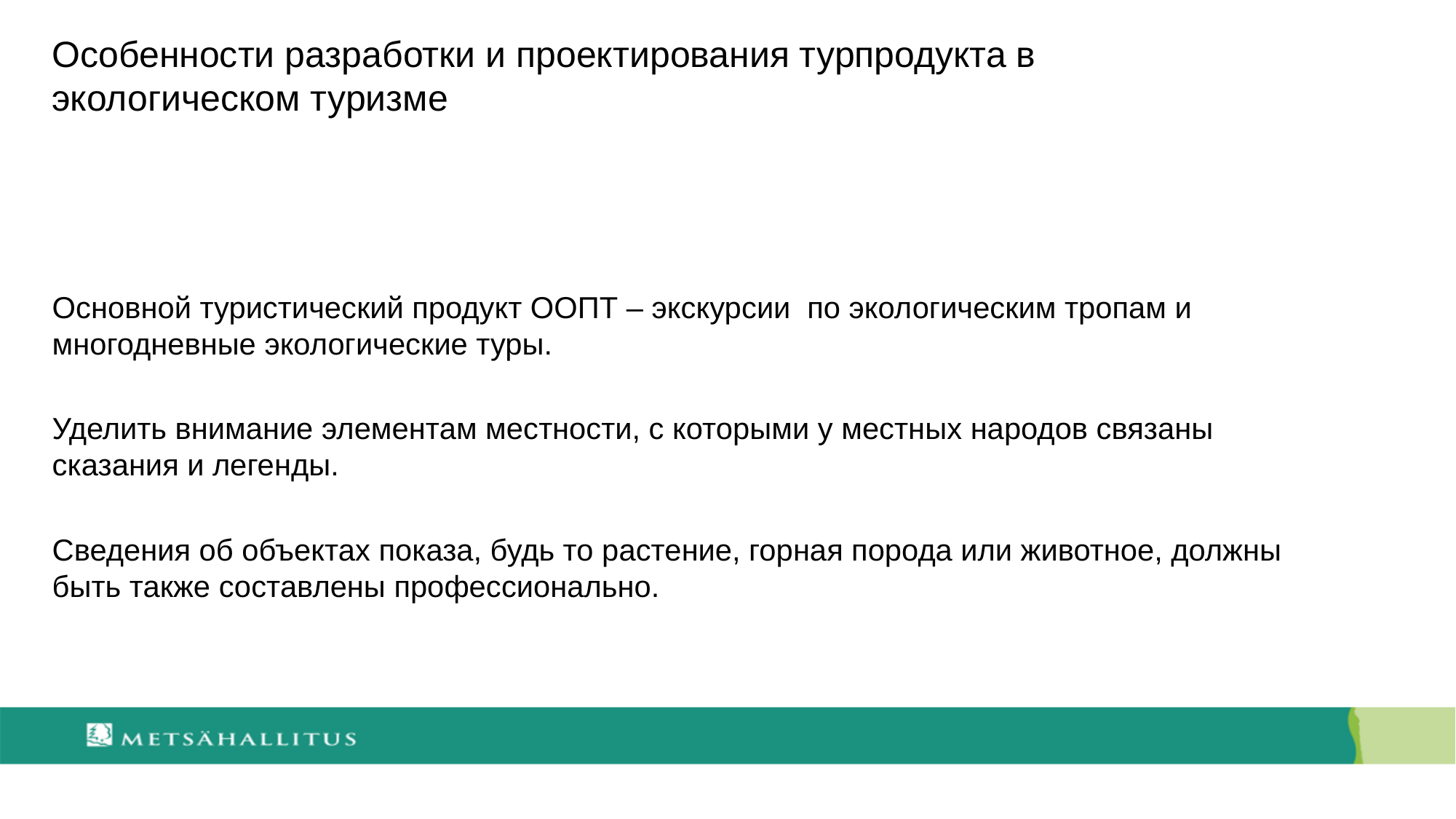

Особенности разработки и проектирования турпродукта в экологическом туризме
Основной туристический продукт ООПТ – экскурсии  по экологическим тропам и многодневные экологические туры.

Уделить внимание элементам местности, с которыми у местных народов связаны сказания и легенды.

Сведения об объектах показа, будь то растение, горная порода или животное, должны быть также составлены профессионально.